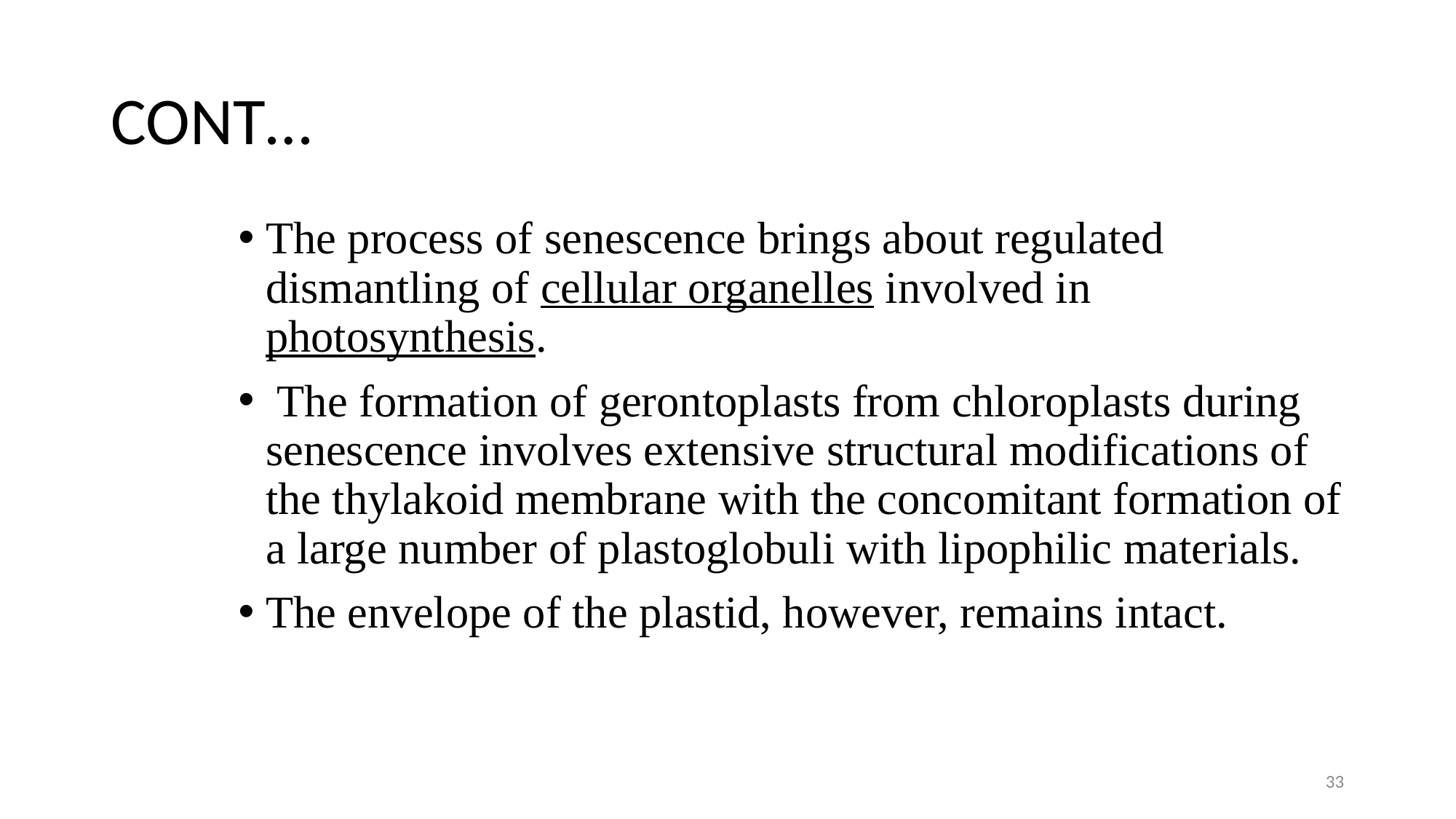

# CONT…
The process of senescence brings about regulated dismantling of cellular organelles involved in photosynthesis.
 The formation of gerontoplasts from chloroplasts during senescence involves extensive structural modifications of the thylakoid membrane with the concomitant formation of a large number of plastoglobuli with lipophilic materials.
The envelope of the plastid, however, remains intact.

33